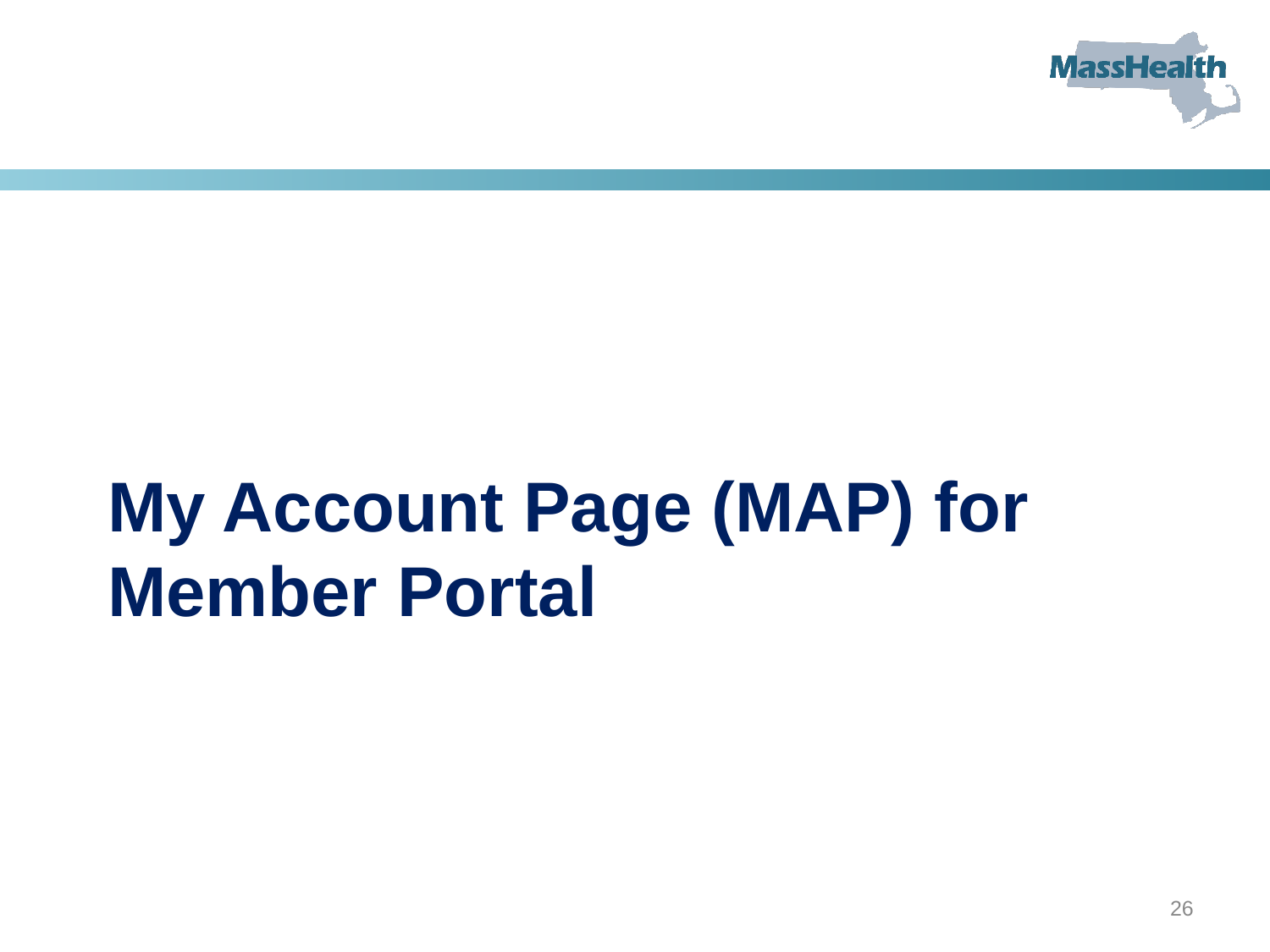

# My Account Page (MAP) for Member Portal
26